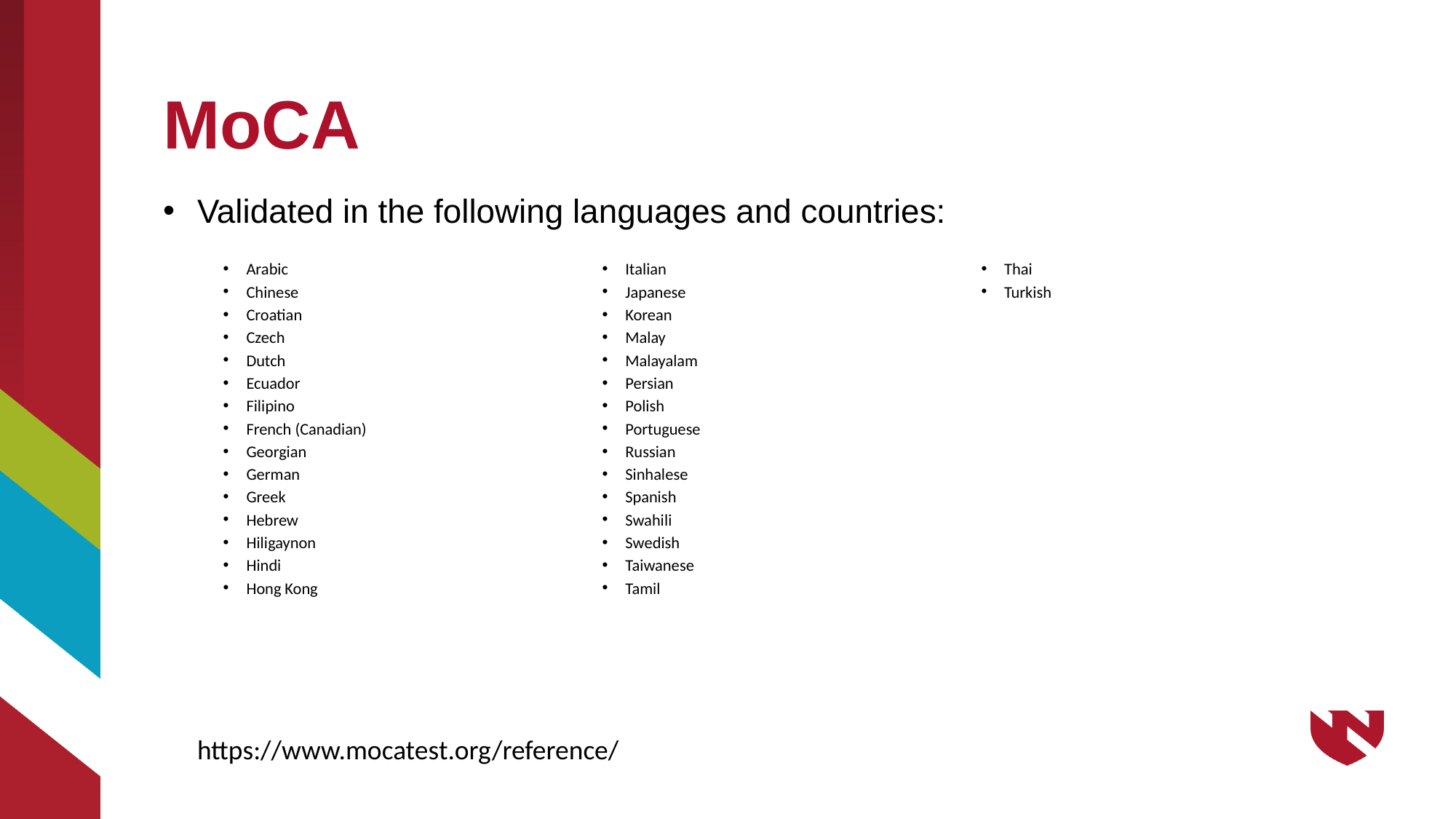

# MoCA
Validated in the following languages and countries:

Arabic
Chinese
Croatian
Czech
Dutch
Ecuador
Filipino
French (Canadian)
Georgian
German
Greek
Hebrew
Hiligaynon
Hindi
Hong Kong
Italian
Japanese
Korean
Malay
Malayalam
Persian
Polish
Portuguese
Russian
Sinhalese
Spanish
Swahili
Swedish
Taiwanese
Tamil
Thai
Turkish

https://www.mocatest.org/reference/